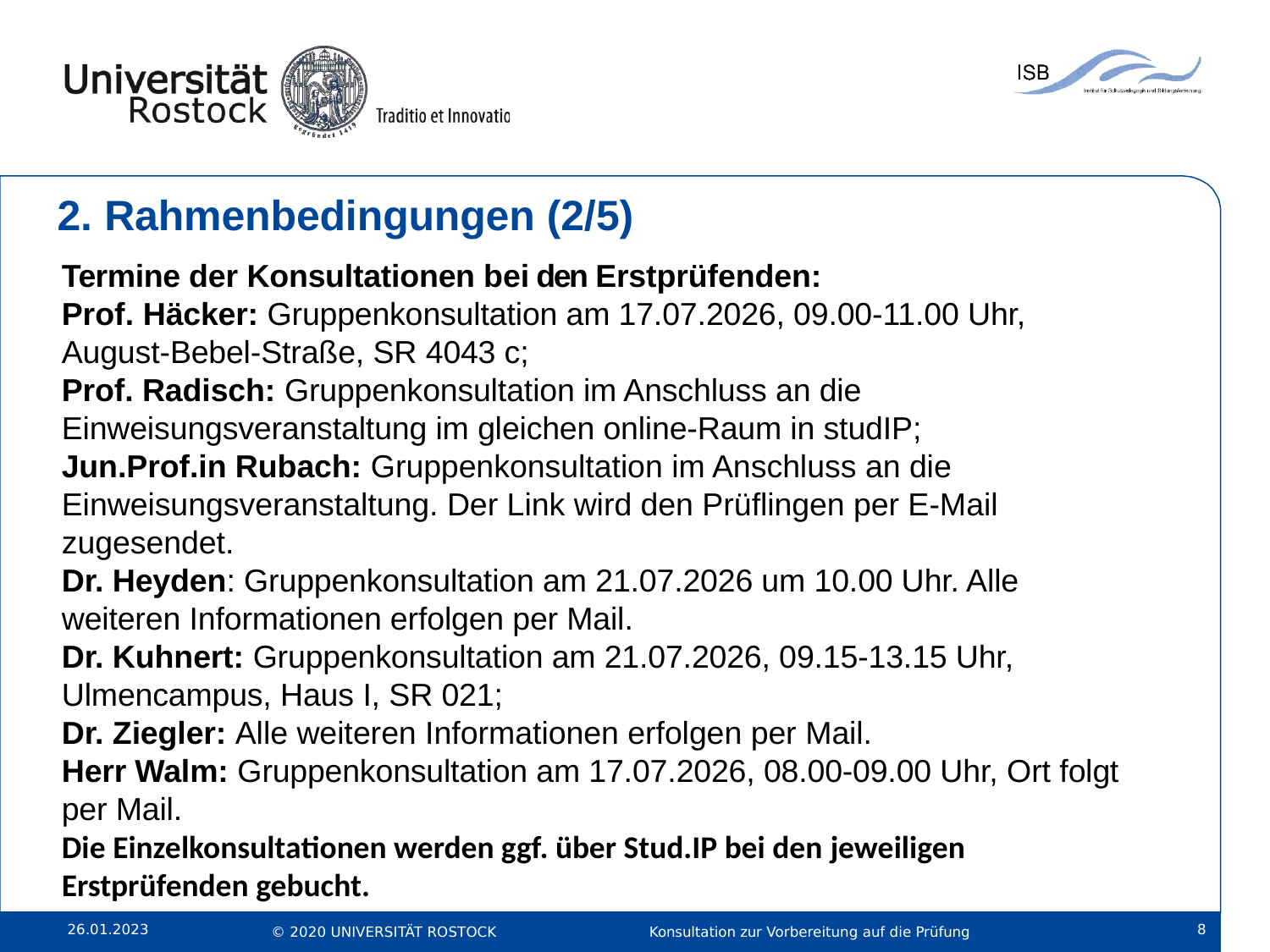

# 2. Rahmenbedingungen (2/5)
Termine der Konsultationen bei den Erstprüfenden:
Prof. Häcker: Gruppenkonsultation am 17.07.2026, 09.00-11.00 Uhr, August-Bebel-Straße, SR 4043 c;
Prof. Radisch: Gruppenkonsultation im Anschluss an die Einweisungsveranstaltung im gleichen online-Raum in studIP;
Jun.Prof.in Rubach: Gruppenkonsultation im Anschluss an die Einweisungsveranstaltung. Der Link wird den Prüflingen per E-Mail zugesendet.
Dr. Heyden: Gruppenkonsultation am 21.07.2026 um 10.00 Uhr. Alle weiteren Informationen erfolgen per Mail.
Dr. Kuhnert: Gruppenkonsultation am 21.07.2026, 09.15-13.15 Uhr, Ulmencampus, Haus I, SR 021;
Dr. Ziegler: Alle weiteren Informationen erfolgen per Mail.
Herr Walm: Gruppenkonsultation am 17.07.2026, 08.00-09.00 Uhr, Ort folgt per Mail.
Die Einzelkonsultationen werden ggf. über Stud.IP bei den jeweiligen  Erstprüfenden gebucht.

26.01.2023
8
© 2020 UNIVERSITÄT ROSTOCK
Konsultation zur Vorbereitung auf die Prüfung